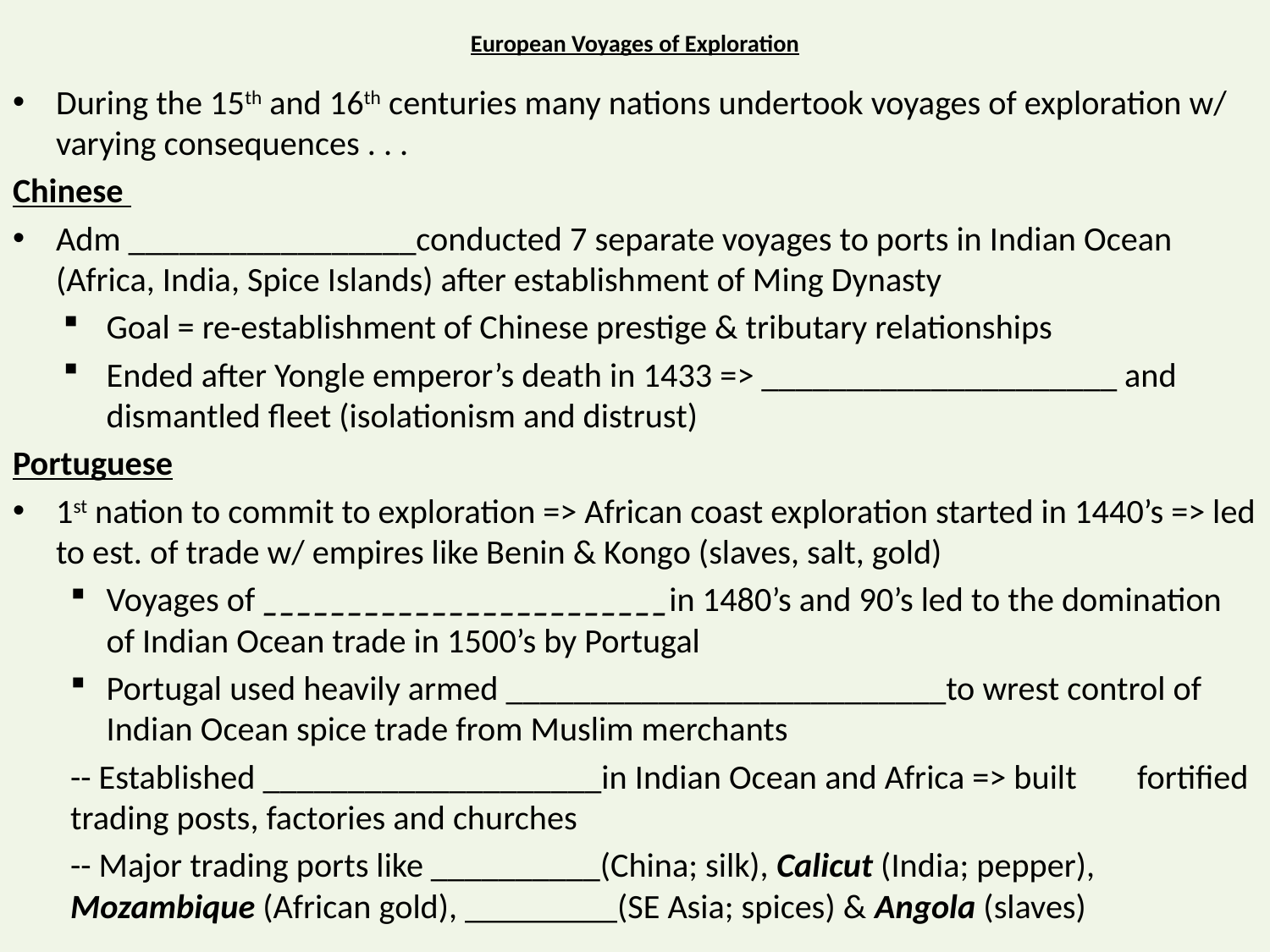

# European Voyages of Exploration
During the 15th and 16th centuries many nations undertook voyages of exploration w/ varying consequences . . .
Chinese
Adm _________________conducted 7 separate voyages to ports in Indian Ocean (Africa, India, Spice Islands) after establishment of Ming Dynasty
Goal = re-establishment of Chinese prestige & tributary relationships
Ended after Yongle emperor’s death in 1433 => _____________________ and dismantled fleet (isolationism and distrust)
Portuguese
1st nation to commit to exploration => African coast exploration started in 1440’s => led to est. of trade w/ empires like Benin & Kongo (slaves, salt, gold)
Voyages of ________________________in 1480’s and 90’s led to the domination of Indian Ocean trade in 1500’s by Portugal
Portugal used heavily armed __________________________to wrest control of Indian Ocean spice trade from Muslim merchants
	-- Established ____________________in Indian Ocean and Africa => built 	fortified trading posts, factories and churches
	-- Major trading ports like __________(China; silk), Calicut (India; pepper),  	Mozambique (African gold), _________(SE Asia; spices) & Angola (slaves)